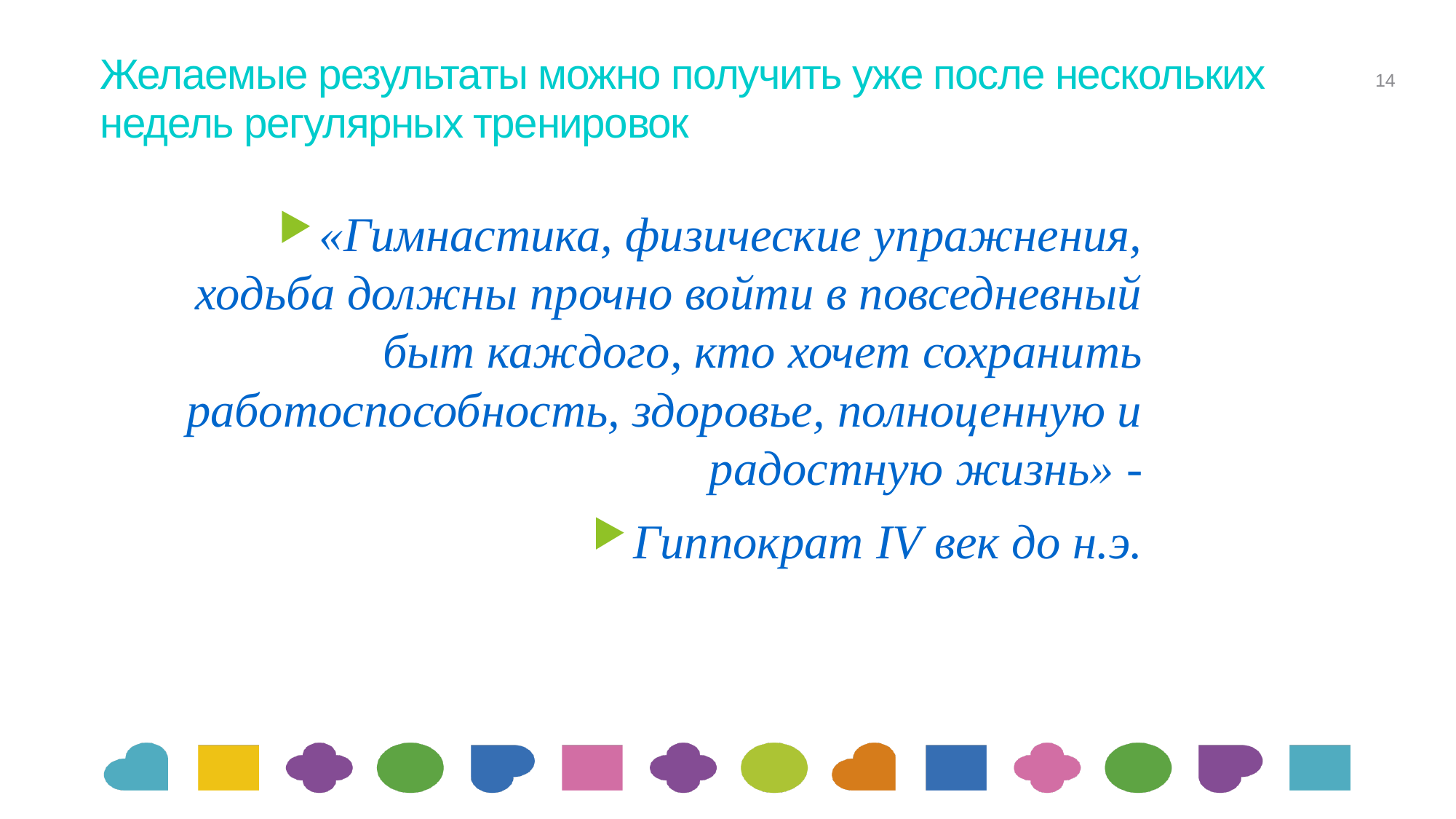

# Желаемые результаты можно получить уже после нескольких недель регулярных тренировок
14
«Гимнастика, физические упражнения, ходьба должны прочно войти в повседневный быт каждого, кто хочет сохранить работоспособность, здоровье, полноценную и радостную жизнь» -
Гиппократ IV век до н.э.